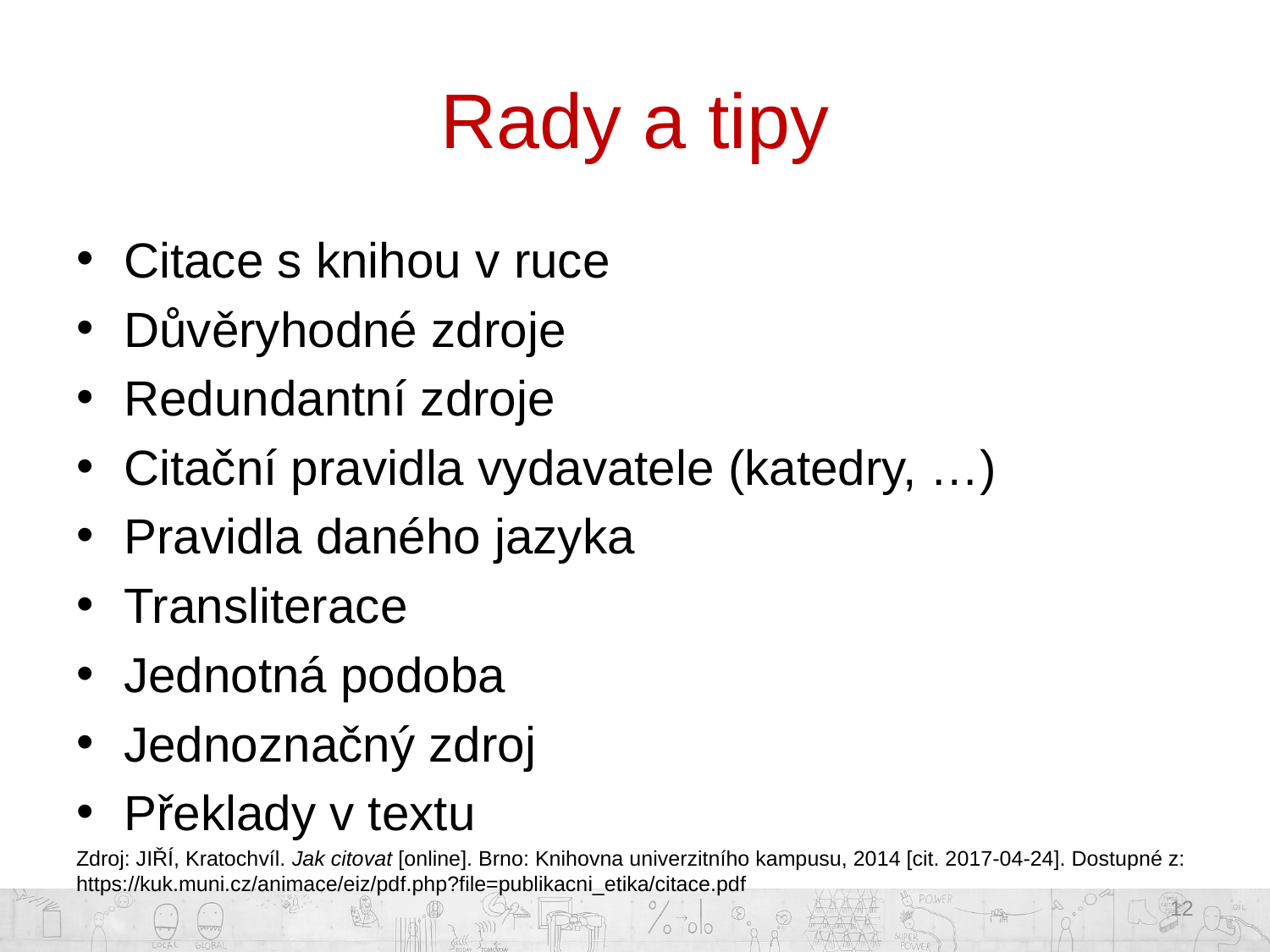

# Rady a tipy
Citace s knihou v ruce
Důvěryhodné zdroje
Redundantní zdroje
Citační pravidla vydavatele (katedry, …)
Pravidla daného jazyka
Transliterace
Jednotná podoba
Jednoznačný zdroj
Překlady v textu
Zdroj: JIŘÍ, Kratochvíl. Jak citovat [online]. Brno: Knihovna univerzitního kampusu, 2014 [cit. 2017-04-24]. Dostupné z: https://kuk.muni.cz/animace/eiz/pdf.php?file=publikacni_etika/citace.pdf
12